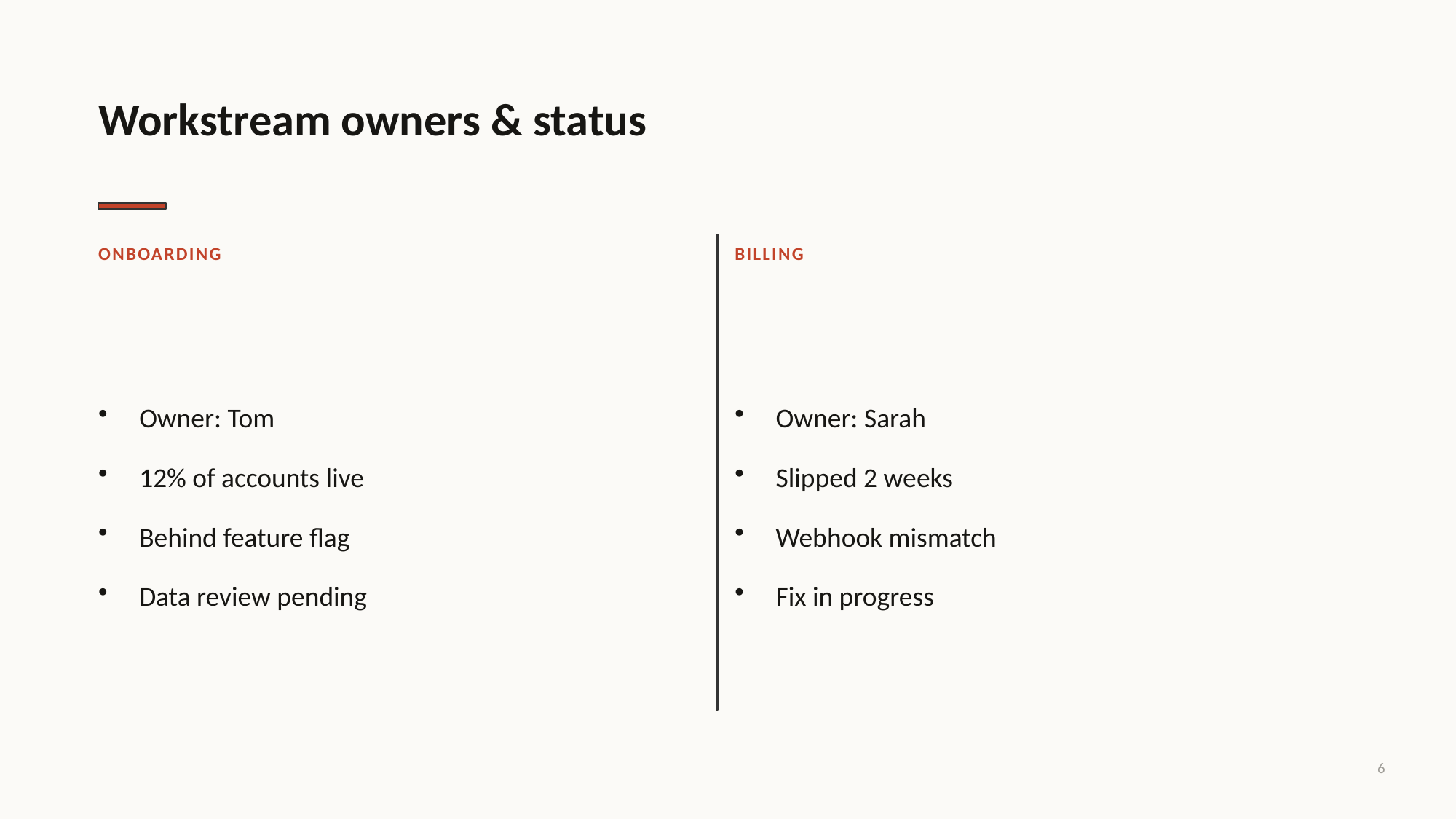

Workstream owners & status

ONBOARDING

BILLING
Owner: Tom
12% of accounts live
Behind feature flag
Data review pending
Owner: Sarah
Slipped 2 weeks
Webhook mismatch
Fix in progress
6